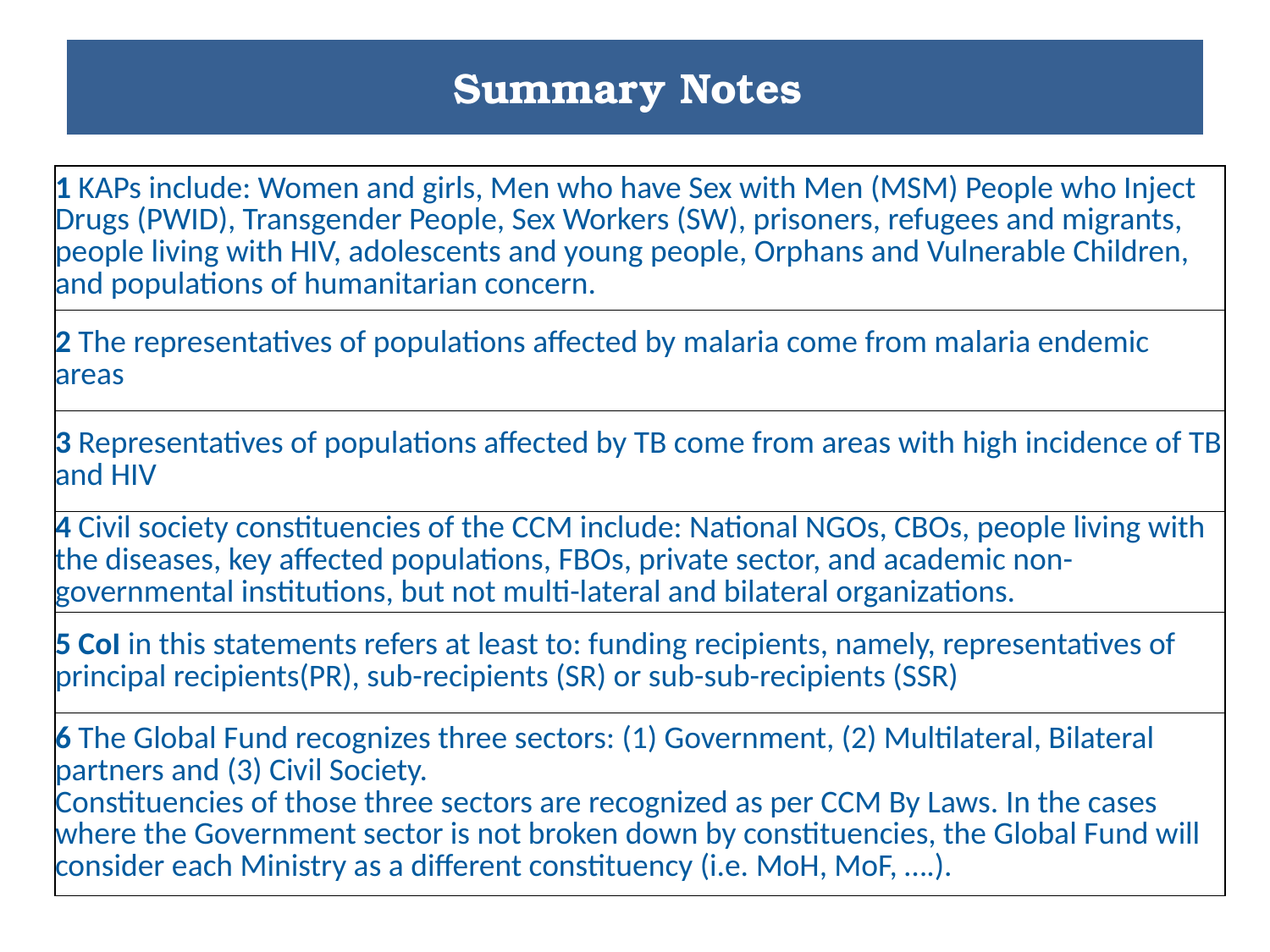

# Summary Notes
| 1 KAPs include: Women and girls, Men who have Sex with Men (MSM) People who Inject Drugs (PWID), Transgender People, Sex Workers (SW), prisoners, refugees and migrants, people living with HIV, adolescents and young people, Orphans and Vulnerable Children, and populations of humanitarian concern. |
| --- |
| 2 The representatives of populations affected by malaria come from malaria endemic areas |
| 3 Representatives of populations affected by TB come from areas with high incidence of TB and HIV |
| 4 Civil society constituencies of the CCM include: National NGOs, CBOs, people living with the diseases, key affected populations, FBOs, private sector, and academic non-governmental institutions, but not multi-lateral and bilateral organizations. |
| 5 CoI in this statements refers at least to: funding recipients, namely, representatives of principal recipients(PR), sub-recipients (SR) or sub-sub-recipients (SSR) |
| 6 The Global Fund recognizes three sectors: (1) Government, (2) Multilateral, Bilateral partners and (3) Civil Society. Constituencies of those three sectors are recognized as per CCM By Laws. In the cases where the Government sector is not broken down by constituencies, the Global Fund will consider each Ministry as a different constituency (i.e. MoH, MoF, ….). |